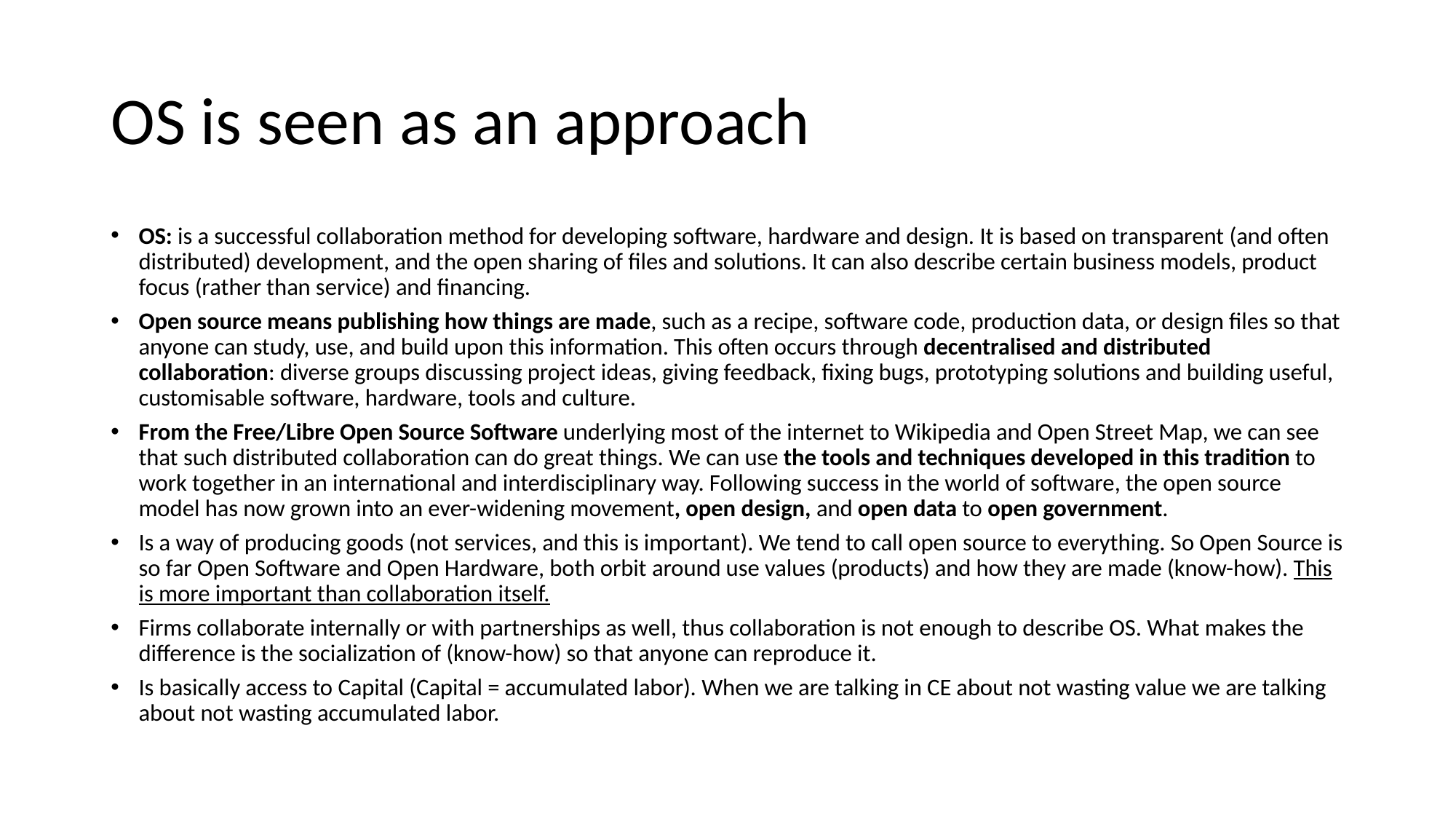

# OS is seen as an approach
OS: is a successful collaboration method for developing software, hardware and design. It is based on transparent (and often distributed) development, and the open sharing of files and solutions. It can also describe certain business models, product focus (rather than service) and financing.
Open source means publishing how things are made, such as a recipe, software code, production data, or design files so that anyone can study, use, and build upon this information. This often occurs through decentralised and distributed collaboration: diverse groups discussing project ideas, giving feedback, fixing bugs, prototyping solutions and building useful, customisable software, hardware, tools and culture.
From the Free/Libre Open Source Software underlying most of the internet to Wikipedia and Open Street Map, we can see that such distributed collaboration can do great things. We can use the tools and techniques developed in this tradition to work together in an international and interdisciplinary way. Following success in the world of software, the open source model has now grown into an ever-widening movement, open design, and open data to open government.
Is a way of producing goods (not services, and this is important). We tend to call open source to everything. So Open Source is so far Open Software and Open Hardware, both orbit around use values (products) and how they are made (know-how). This is more important than collaboration itself.
Firms collaborate internally or with partnerships as well, thus collaboration is not enough to describe OS. What makes the difference is the socialization of (know-how) so that anyone can reproduce it.
Is basically access to Capital (Capital = accumulated labor). When we are talking in CE about not wasting value we are talking about not wasting accumulated labor.